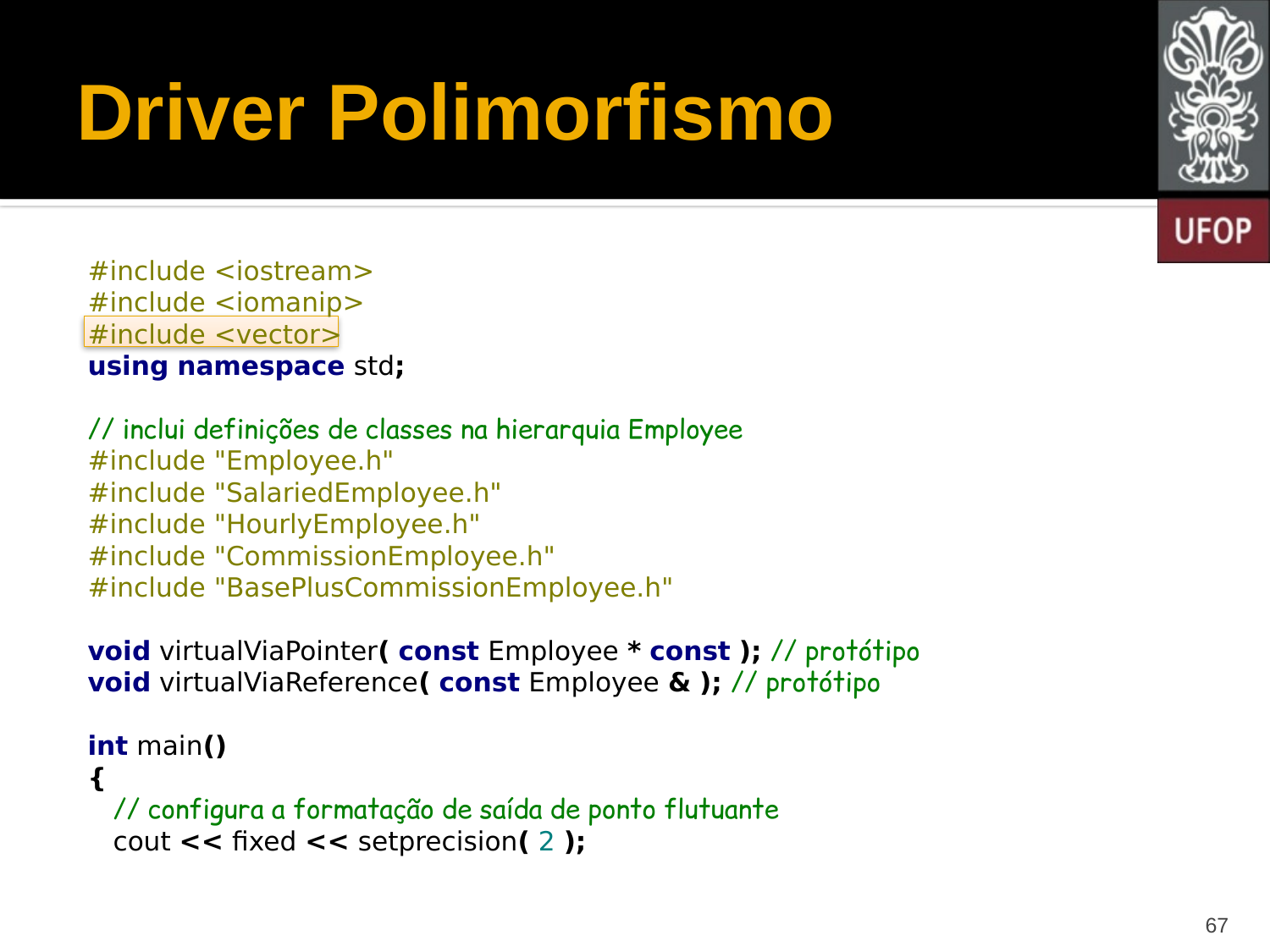

# Driver Polimorfismo
#include <iostream>
#include <iomanip>
#include <vector>
using namespace std;

// inclui definições de classes na hierarquia Employee
#include "Employee.h"
#include "SalariedEmployee.h"
#include "HourlyEmployee.h"
#include "CommissionEmployee.h"
#include "BasePlusCommissionEmployee.h"

void virtualViaPointer( const Employee * const ); // protótipo
void virtualViaReference( const Employee & ); // protótipo

int main()
{
   // configura a formatação de saída de ponto flutuante
   cout << fixed << setprecision( 2 );

67